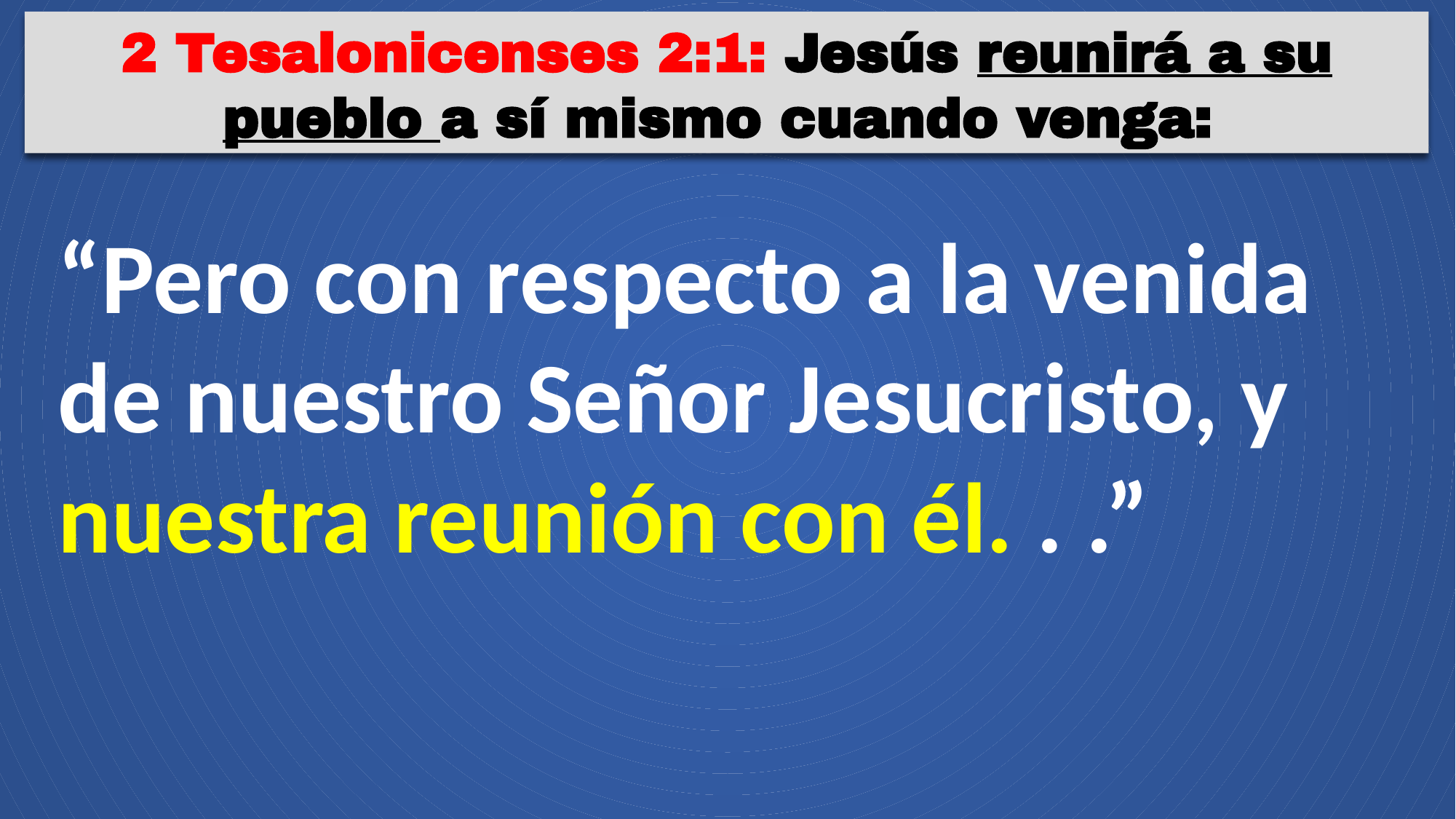

2 Tesalonicenses 2:1: Jesús reunirá a su pueblo a sí mismo cuando venga:
“Pero con respecto a la venida de nuestro Señor Jesucristo, y nuestra reunión con él. . .”